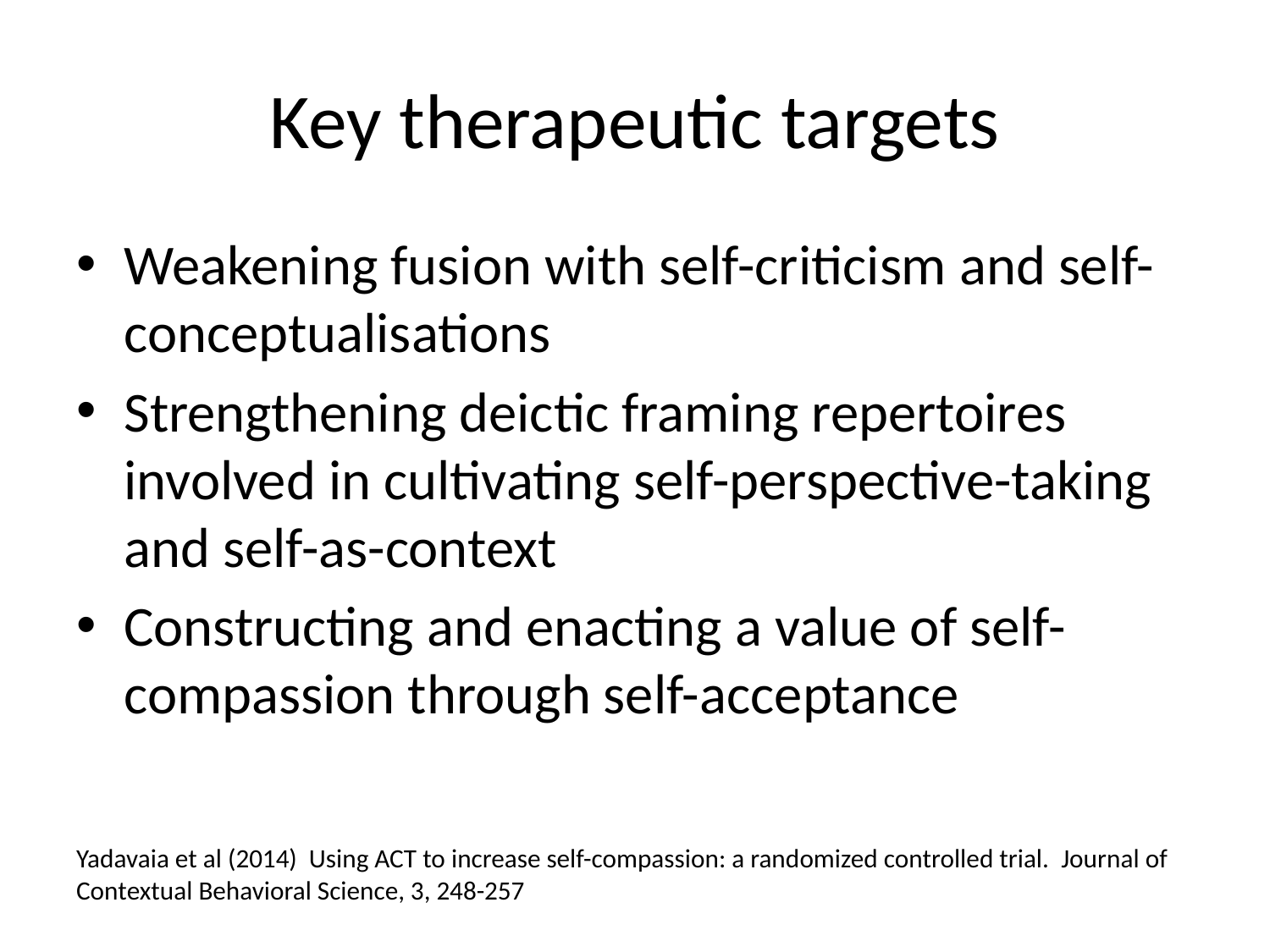

# Key therapeutic targets
Weakening fusion with self-criticism and self-conceptualisations
Strengthening deictic framing repertoires involved in cultivating self-perspective-taking and self-as-context
Constructing and enacting a value of self-compassion through self-acceptance

Yadavaia et al (2014)  Using ACT to increase self-compassion: a randomized controlled trial.  Journal of Contextual Behavioral Science, 3, 248-257